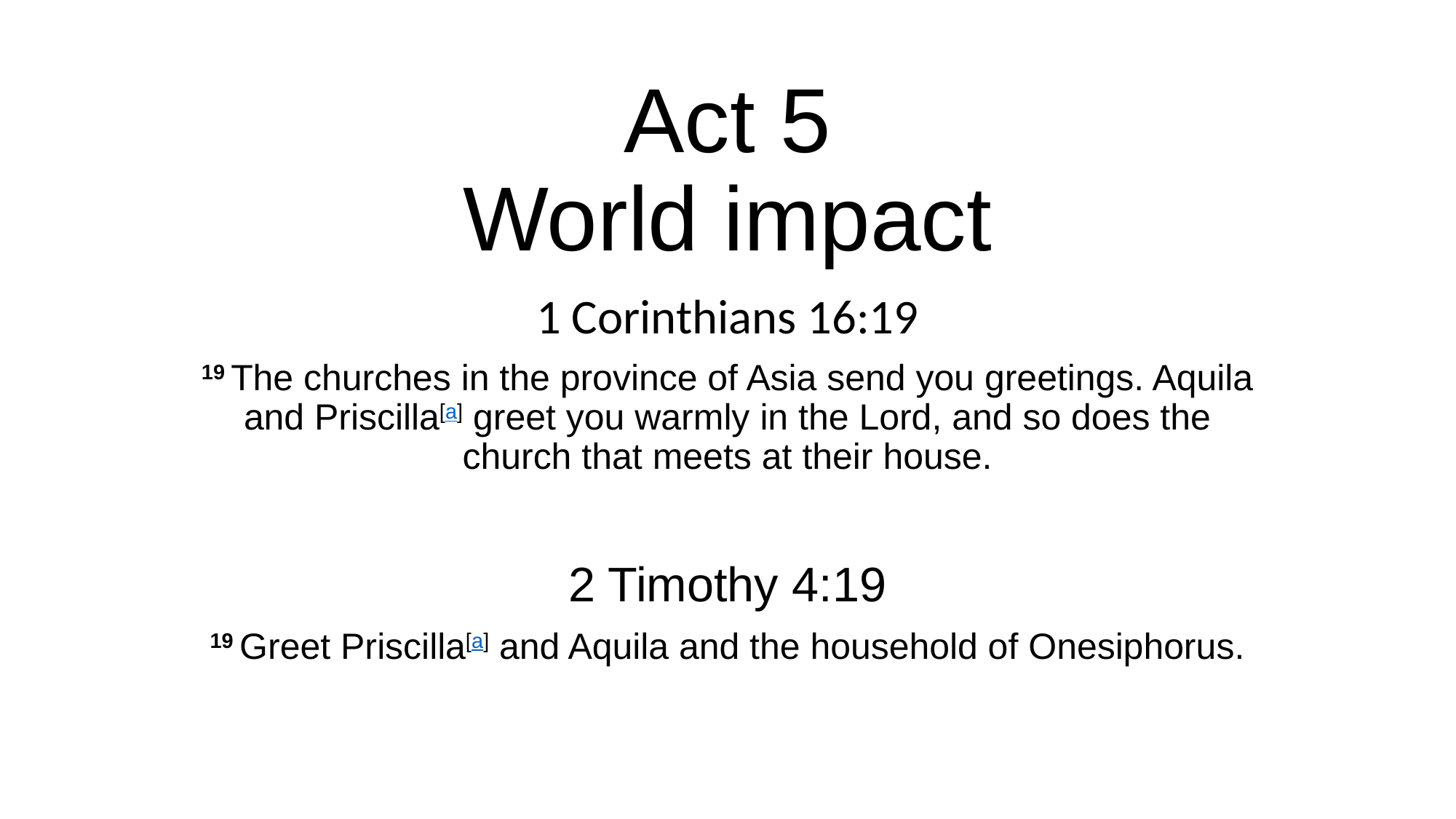

# Act 5 World impact
1 Corinthians 16:19
19 The churches in the province of Asia send you greetings. Aquila and Priscilla[a] greet you warmly in the Lord, and so does the church that meets at their house.

2 Timothy 4:19
19 Greet Priscilla[a] and Aquila and the household of Onesiphorus.